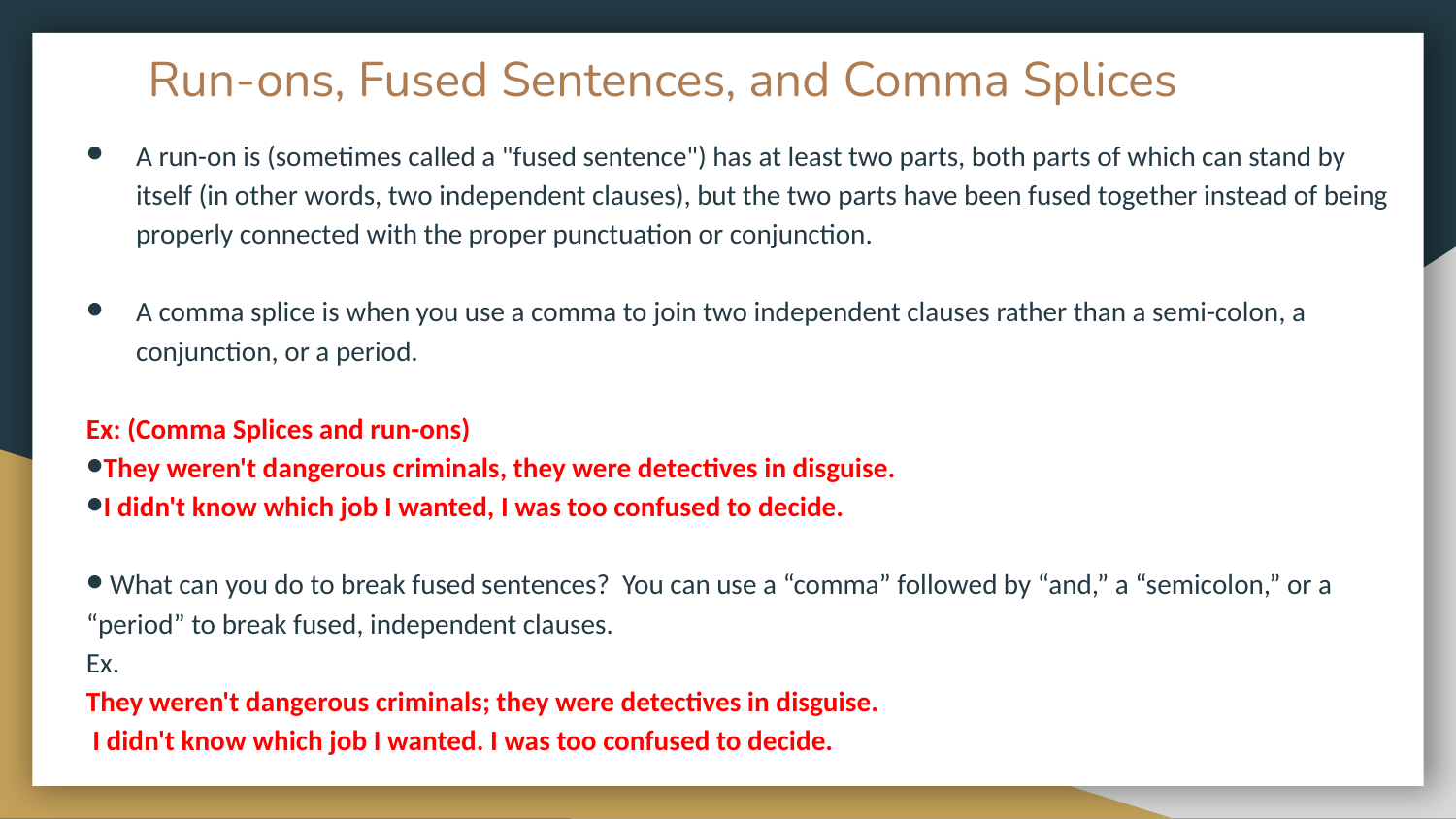

# Run-ons, Fused Sentences, and Comma Splices
A run-on is (sometimes called a "fused sentence") has at least two parts, both parts of which can stand by itself (in other words, two independent clauses), but the two parts have been fused together instead of being properly connected with the proper punctuation or conjunction.

A comma splice is when you use a comma to join two independent clauses rather than a semi-colon, a conjunction, or a period.

Ex: (Comma Splices and run-ons)
They weren't dangerous criminals, they were detectives in disguise.
I didn't know which job I wanted, I was too confused to decide.

 What can you do to break fused sentences?  You can use a “comma” followed by “and,” a “semicolon,” or a “period” to break fused, independent clauses.
Ex.
They weren't dangerous criminals; they were detectives in disguise.
 I didn't know which job I wanted. I was too confused to decide.